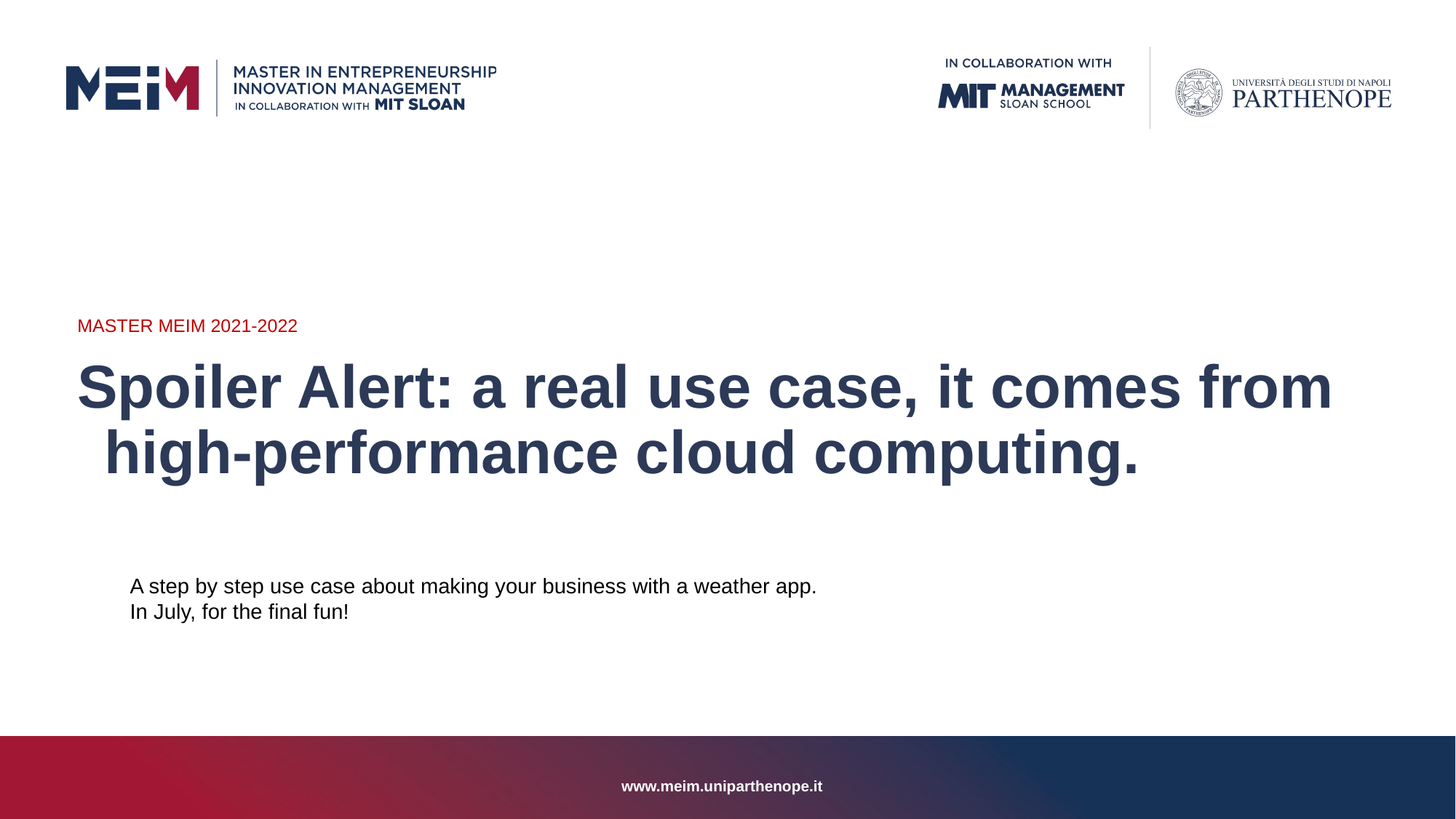

MASTER MEIM 2021-2022

Spoiler Alert: a real use case, it comes from high-performance cloud computing.
A step by step use case about making your business with a weather app.
In July, for the final fun!